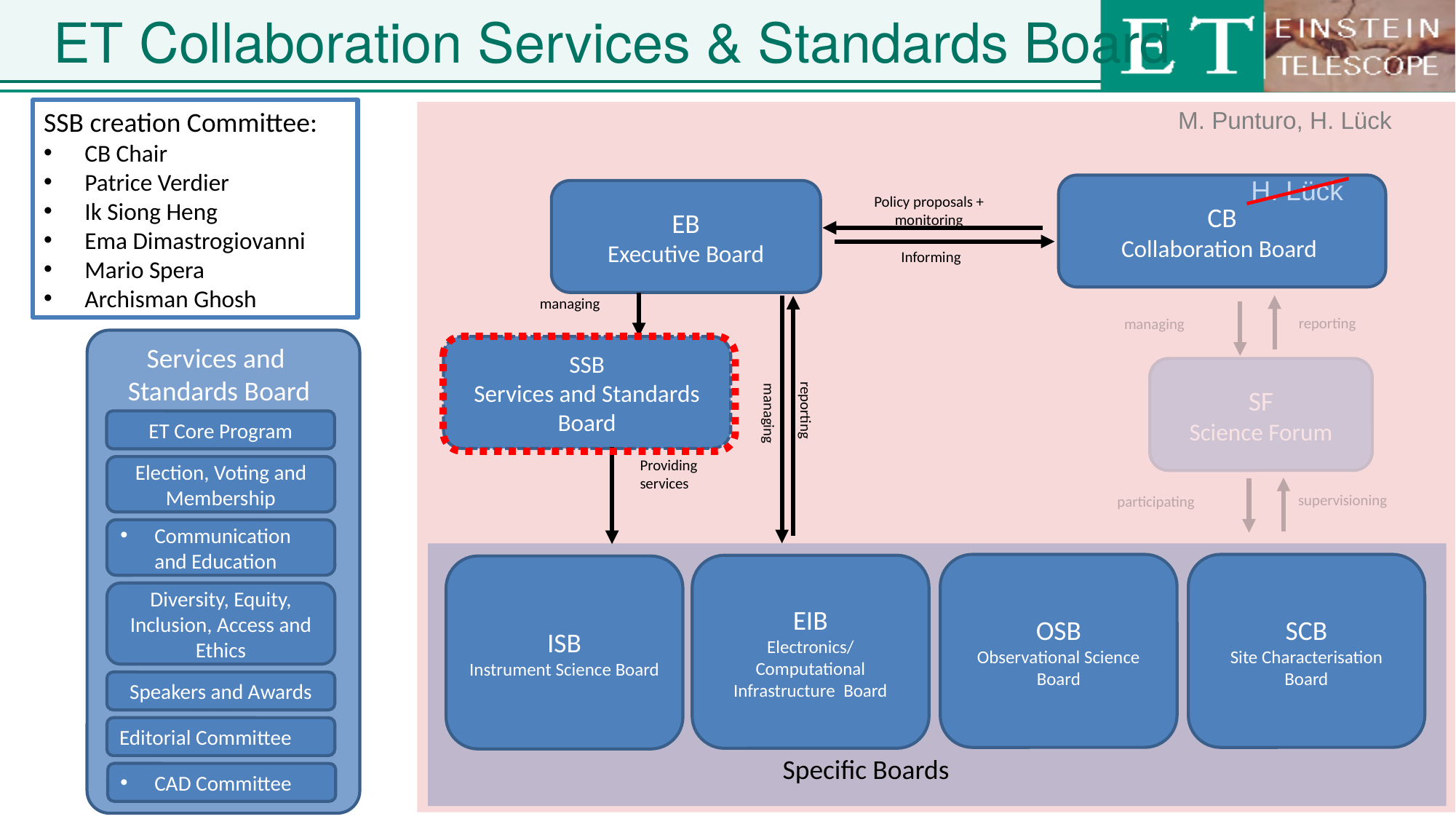

# ET Collaboration Services & Standards Board

M. Punturo, H. Lück
CB
Collaboration Board
EB
Executive Board
Policy proposals +
monitoring
Informing
managing

reporting
managing
SSB
Services and Standards Board
SF
Science Forum
reporting
managing
Providing services
supervisioning
participating

OSB
Observational Science Board
SCB
Site Characterisation Board
EIB
Electronics/
Computational Infrastructure  Board
ISB
Instrument Science Board
Specific Boards

SSB creation Committee:
CB Chair
Patrice Verdier
Ik Siong Heng
Ema Dimastrogiovanni
Mario Spera
Archisman Ghosh
H. Lück

ET Core Program
Election, Voting and Membership
Communication and Education
Diversity, Equity, Inclusion, Access and Ethics
Speakers and Awards
Editorial Committee
CAD Committee
Services and
Standards Board